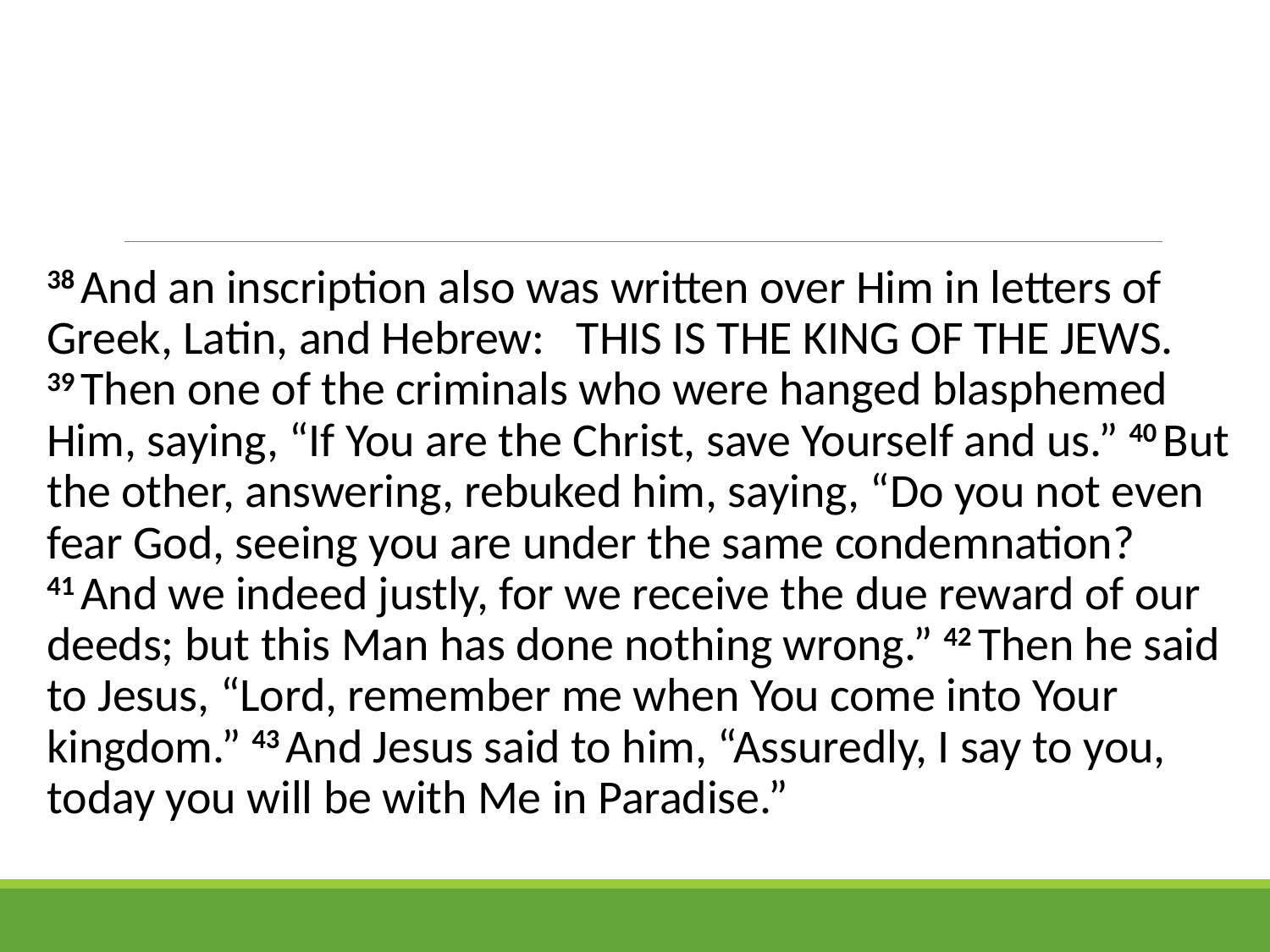

#
38 And an inscription also was written over Him in letters of Greek, Latin, and Hebrew:   THIS IS THE KING OF THE JEWS. 39 Then one of the criminals who were hanged blasphemed Him, saying, “If You are the Christ, save Yourself and us.” 40 But the other, answering, rebuked him, saying, “Do you not even fear God, seeing you are under the same condemnation? 41 And we indeed justly, for we receive the due reward of our deeds; but this Man has done nothing wrong.” 42 Then he said to Jesus, “Lord, remember me when You come into Your kingdom.” 43 And Jesus said to him, “Assuredly, I say to you, today you will be with Me in Paradise.”